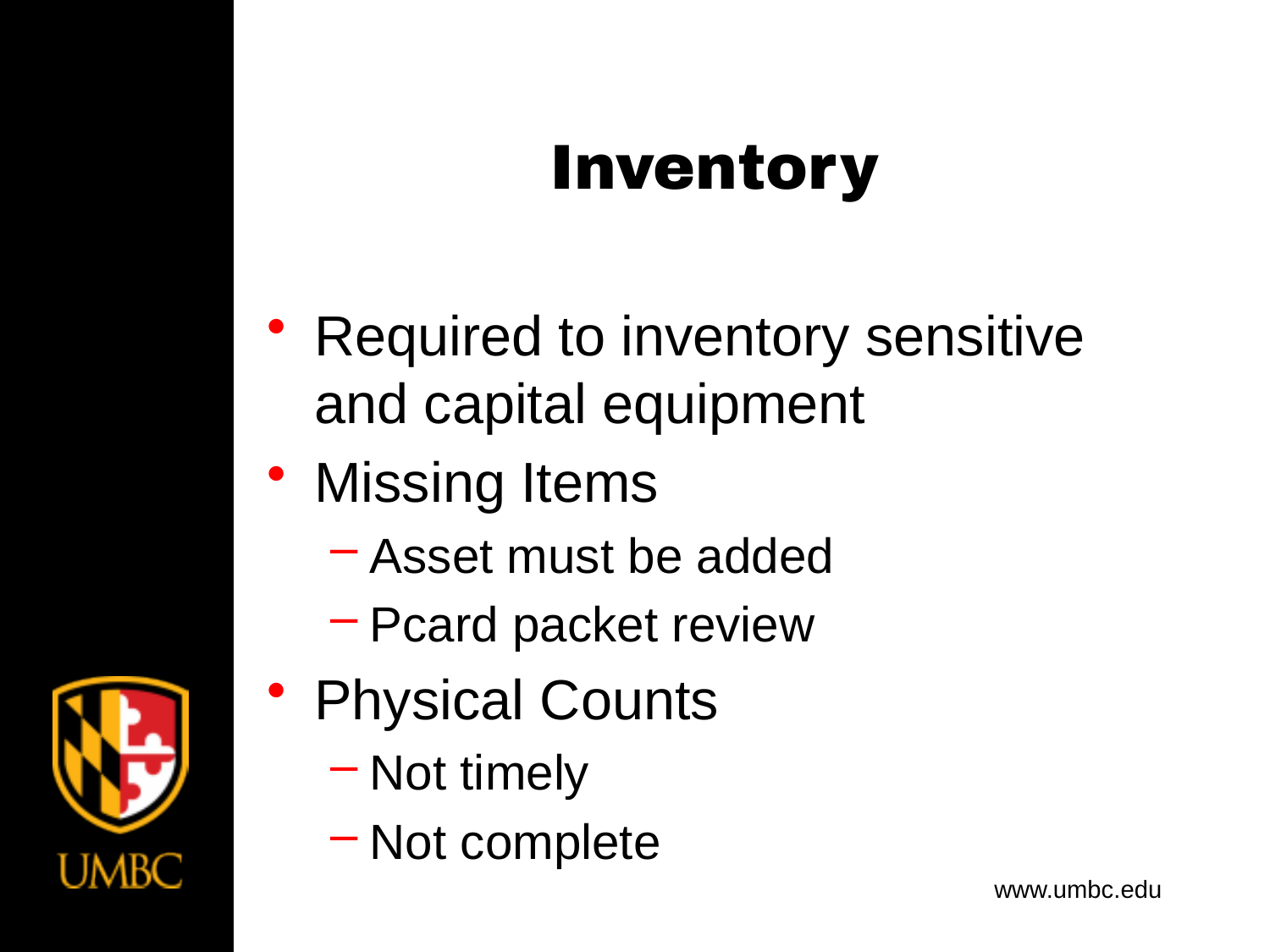

# Inventory
Required to inventory sensitive and capital equipment
Missing Items
Asset must be added
Pcard packet review
Physical Counts
Not timely
Not complete